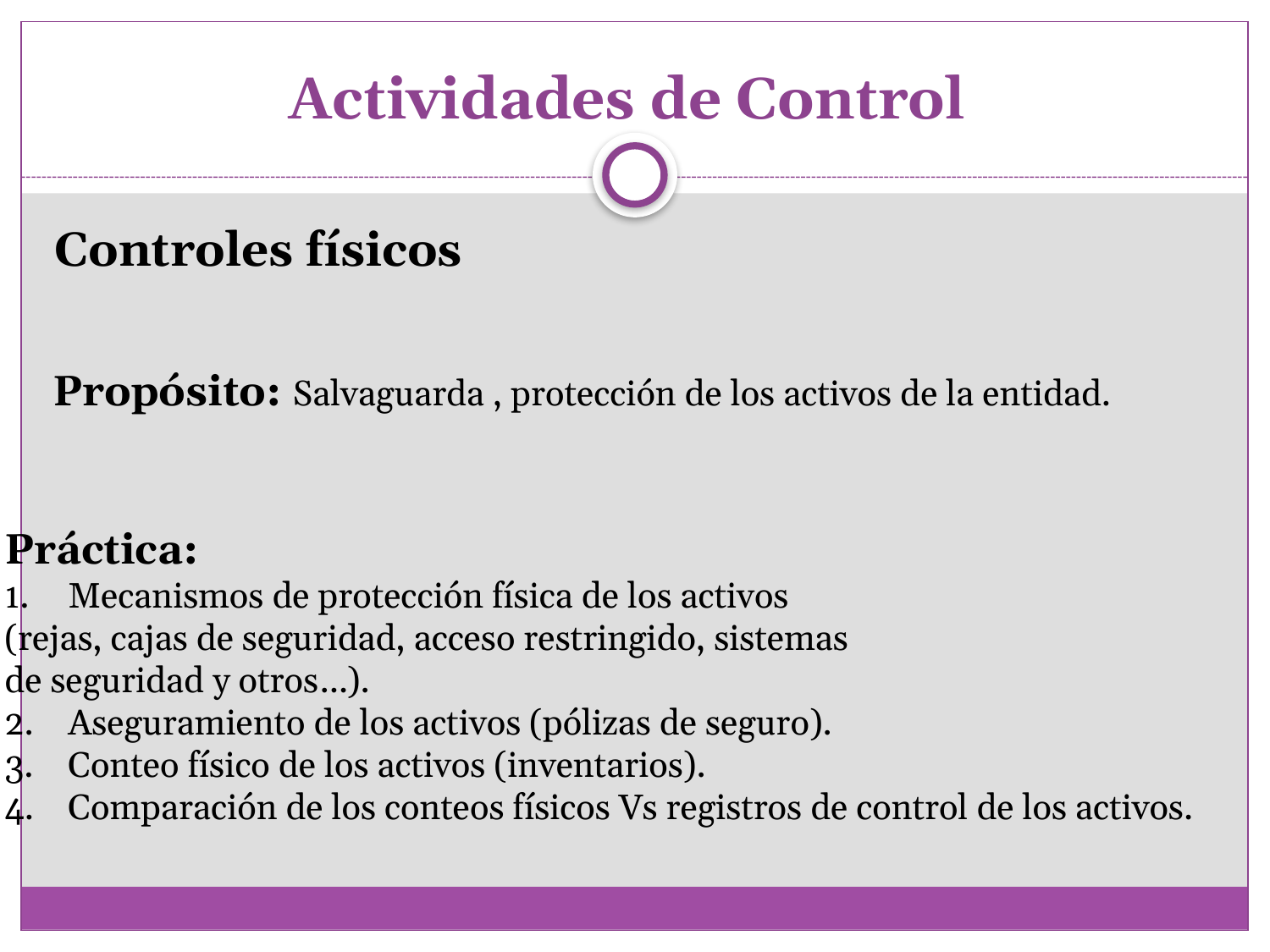

# Actividades de Control
Controles físicos
Propósito: Salvaguarda , protección de los activos de la entidad.
Práctica:
Mecanismos de protección física de los activos
(rejas, cajas de seguridad, acceso restringido, sistemas
de seguridad y otros…).
2.	Aseguramiento de los activos (pólizas de seguro).
3.	Conteo físico de los activos (inventarios).
4.	Comparación de los conteos físicos Vs registros de control de los activos.